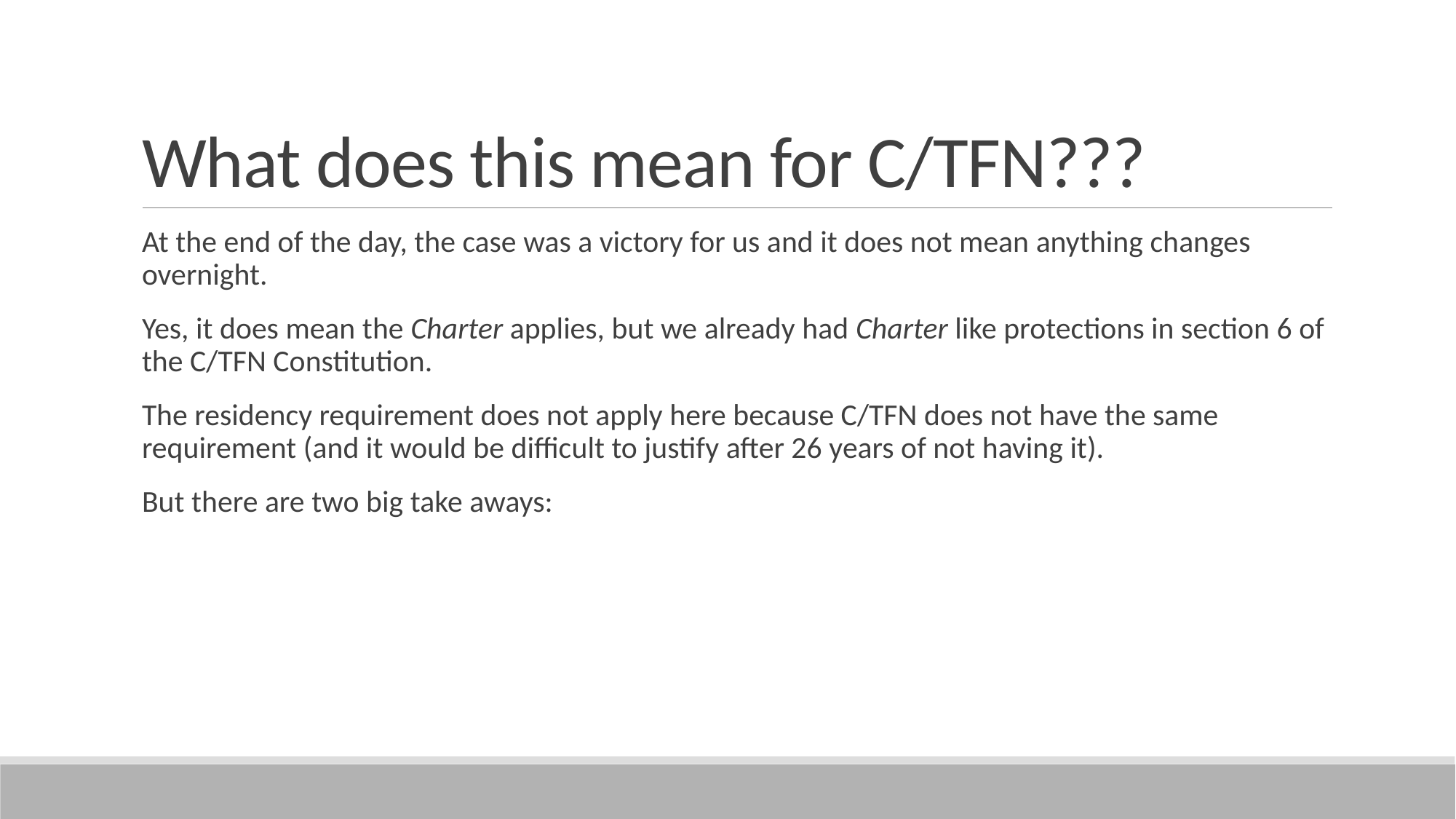

# What does this mean for C/TFN???
At the end of the day, the case was a victory for us and it does not mean anything changes overnight.
Yes, it does mean the Charter applies, but we already had Charter like protections in section 6 of the C/TFN Constitution.
The residency requirement does not apply here because C/TFN does not have the same requirement (and it would be difficult to justify after 26 years of not having it).
But there are two big take aways: